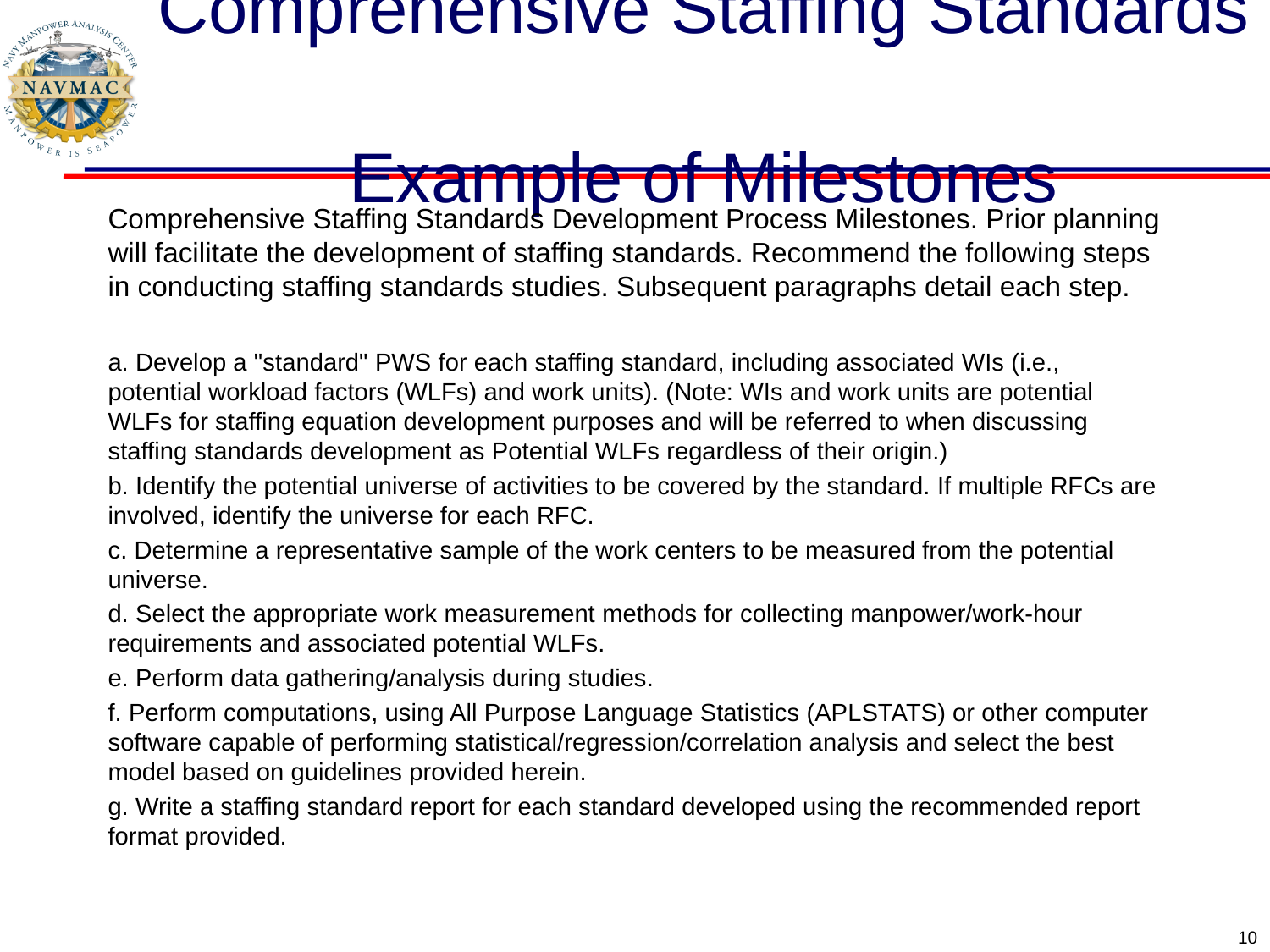

# Comprehensive Staffing Standards Example of Milestones
Comprehensive Staffing Standards Development Process Milestones. Prior planning will facilitate the development of staffing standards. Recommend the following steps in conducting staffing standards studies. Subsequent paragraphs detail each step.

a. Develop a "standard" PWS for each staffing standard, including associated WIs (i.e., potential workload factors (WLFs) and work units). (Note: WIs and work units are potential WLFs for staffing equation development purposes and will be referred to when discussing staffing standards development as Potential WLFs regardless of their origin.)
b. Identify the potential universe of activities to be covered by the standard. If multiple RFCs are involved, identify the universe for each RFC.
c. Determine a representative sample of the work centers to be measured from the potential universe.
d. Select the appropriate work measurement methods for collecting manpower/work-hour requirements and associated potential WLFs.
e. Perform data gathering/analysis during studies.
f. Perform computations, using All Purpose Language Statistics (APLSTATS) or other computer software capable of performing statistical/regression/correlation analysis and select the best model based on guidelines provided herein.
g. Write a staffing standard report for each standard developed using the recommended report format provided.
10